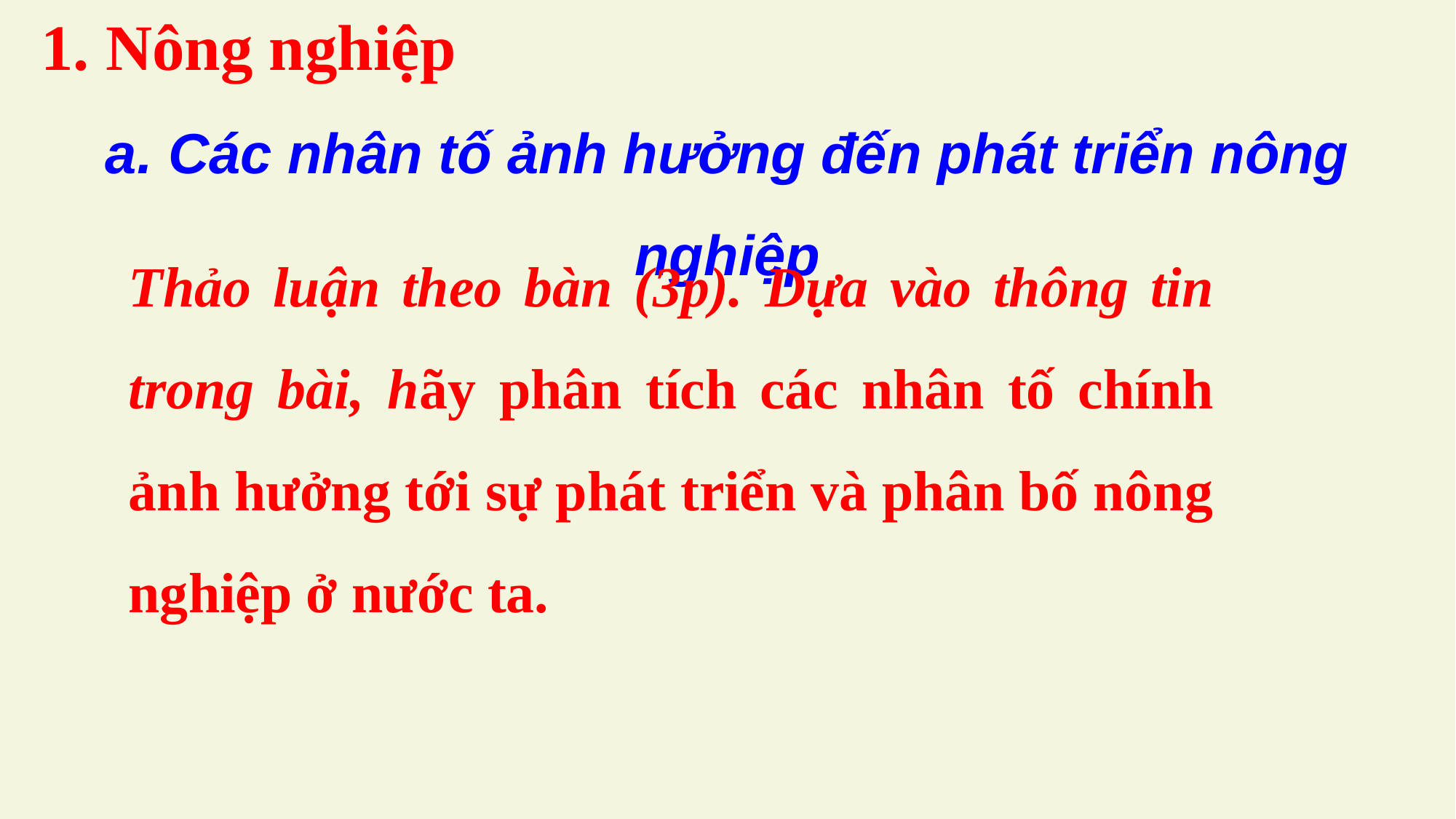

1. Nông nghiệp
a. Các nhân tố ảnh hưởng đến phát triển nông nghiệp
Thảo luận theo bàn (3p). Dựa vào thông tin trong bài, hãy phân tích các nhân tố chính ảnh hưởng tới sự phát triển và phân bố nông nghiệp ở nước ta.